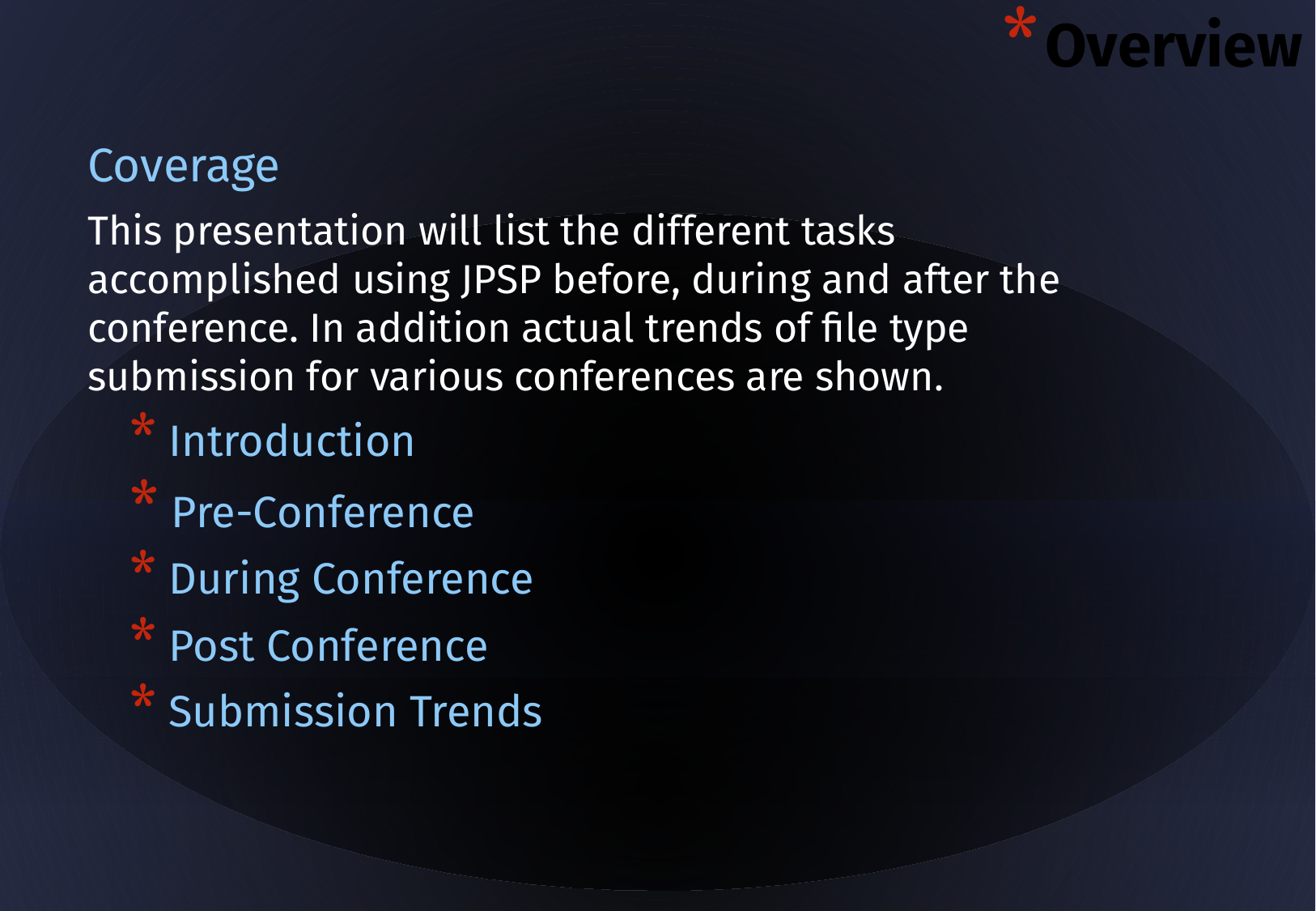

Overview
Coverage
This presentation will list the different tasks
accomplished using JPSP before, during and after the
conference. In addition actual trends of file type
submission for various conferences are shown.
 Introduction
 Pre-Conference
 During Conference
 Post Conference
 Submission Trends